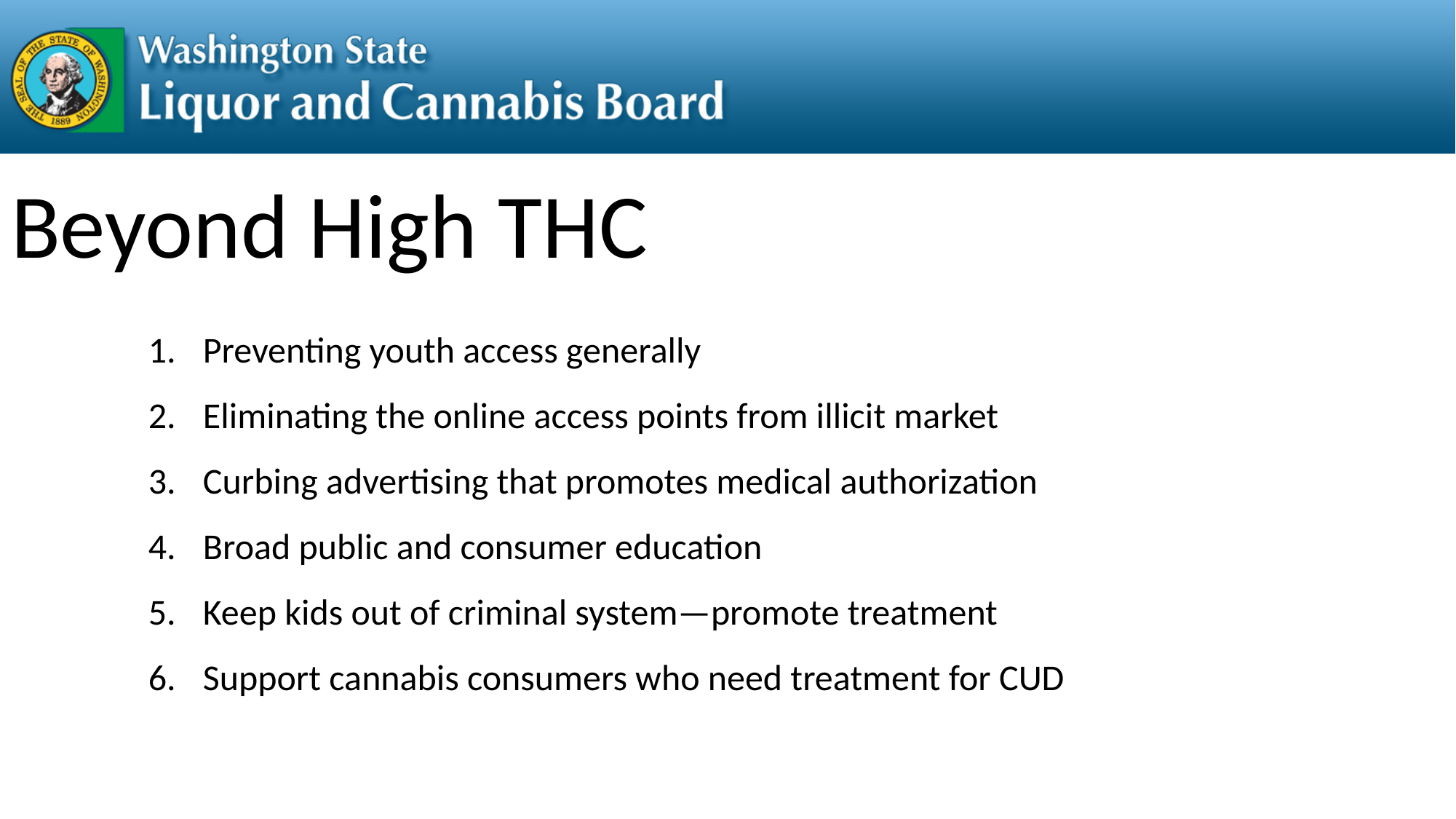

Beyond High THC
Preventing youth access generally
Eliminating the online access points from illicit market
Curbing advertising that promotes medical authorization
Broad public and consumer education
Keep kids out of criminal system—promote treatment
Support cannabis consumers who need treatment for CUD